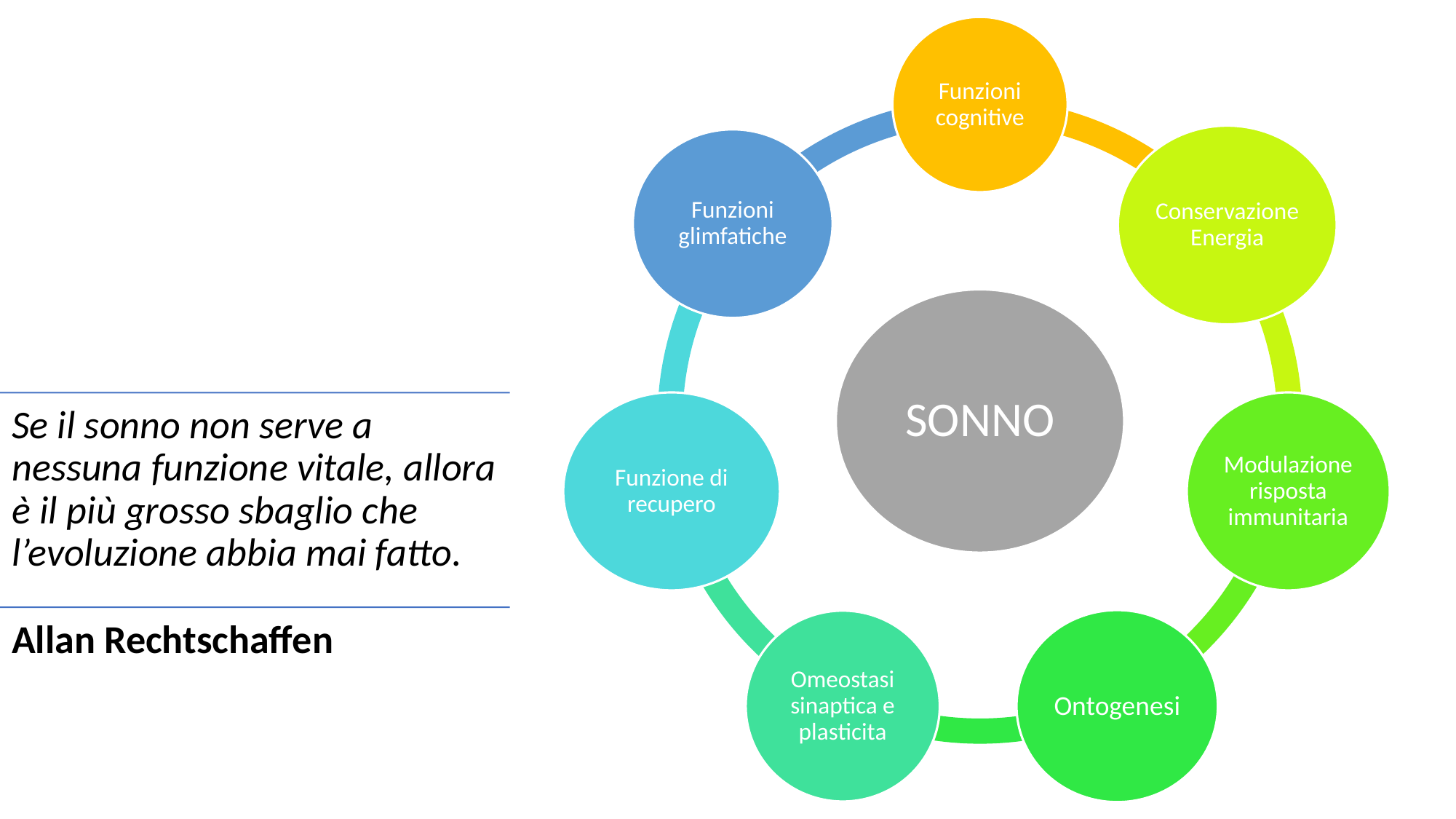

SONNO
Funzioni cognitive
Conservazione Energia
Modulazione risposta immunitaria
Ontogenesi
Omeostasi sinaptica e plasticita
Funzione di recupero
Funzioni glimfatiche
Se il sonno non serve a nessuna funzione vitale, allora è il più grosso sbaglio che l’evoluzione abbia mai fatto.
Allan Rechtschaffen